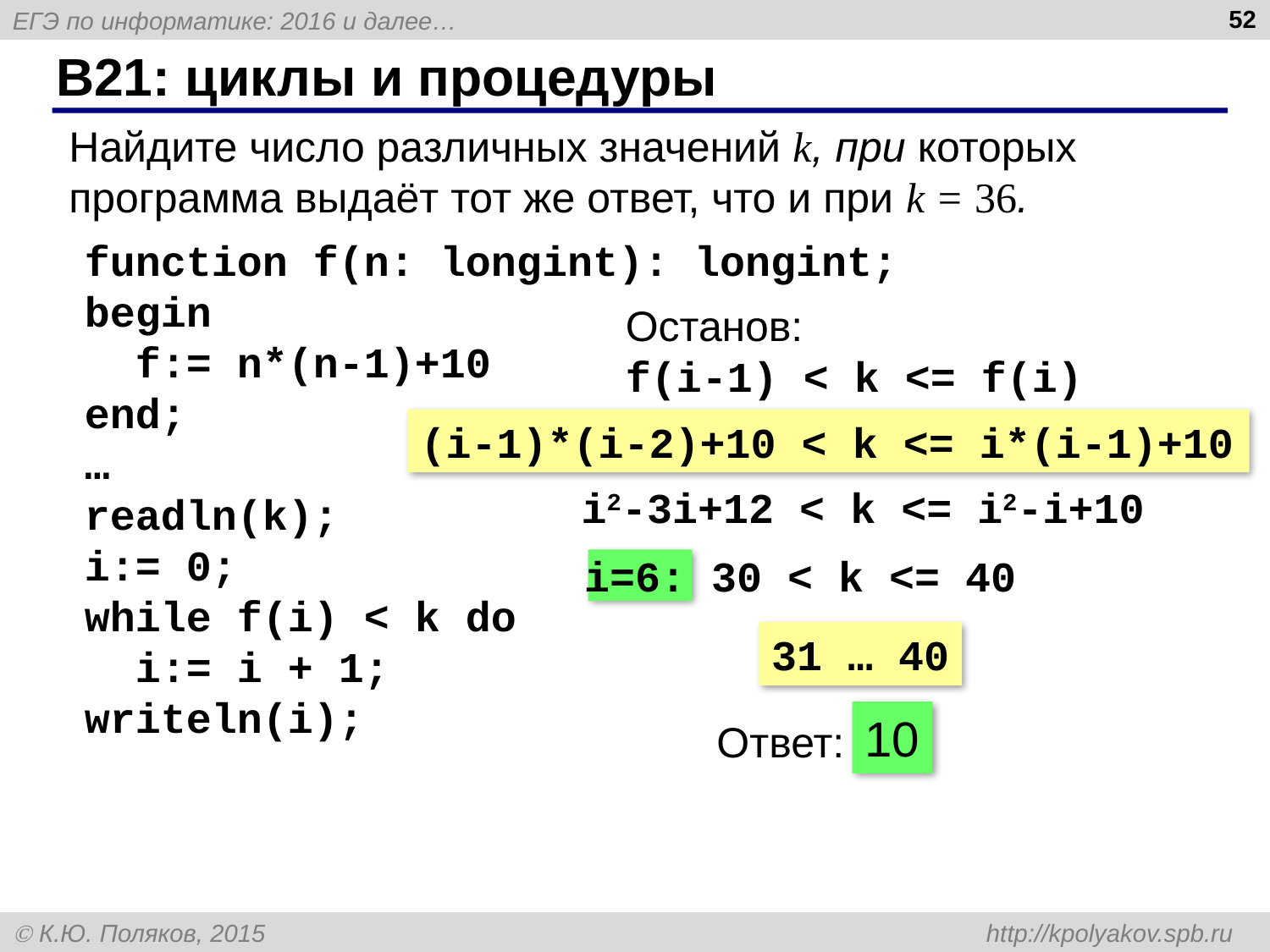

52
# B21: циклы и процедуры
Найдите число различных значений k, при которых программа выдаёт тот же ответ, что и при k = 36.
function f(n: longint): longint;
begin
  f:= n*(n-1)+10
end;
…
readln(k);
i:= 0;
while f(i) < k do
  i:= i + 1;
writeln(i);
Останов:
f(i-1) < k <= f(i)
(i-1)*(i-2)+10 < k <= i*(i-1)+10
i2-3i+12 < k <= i2-i+10
i=6: 30 < k <= 40

31 … 40
10
Ответ: